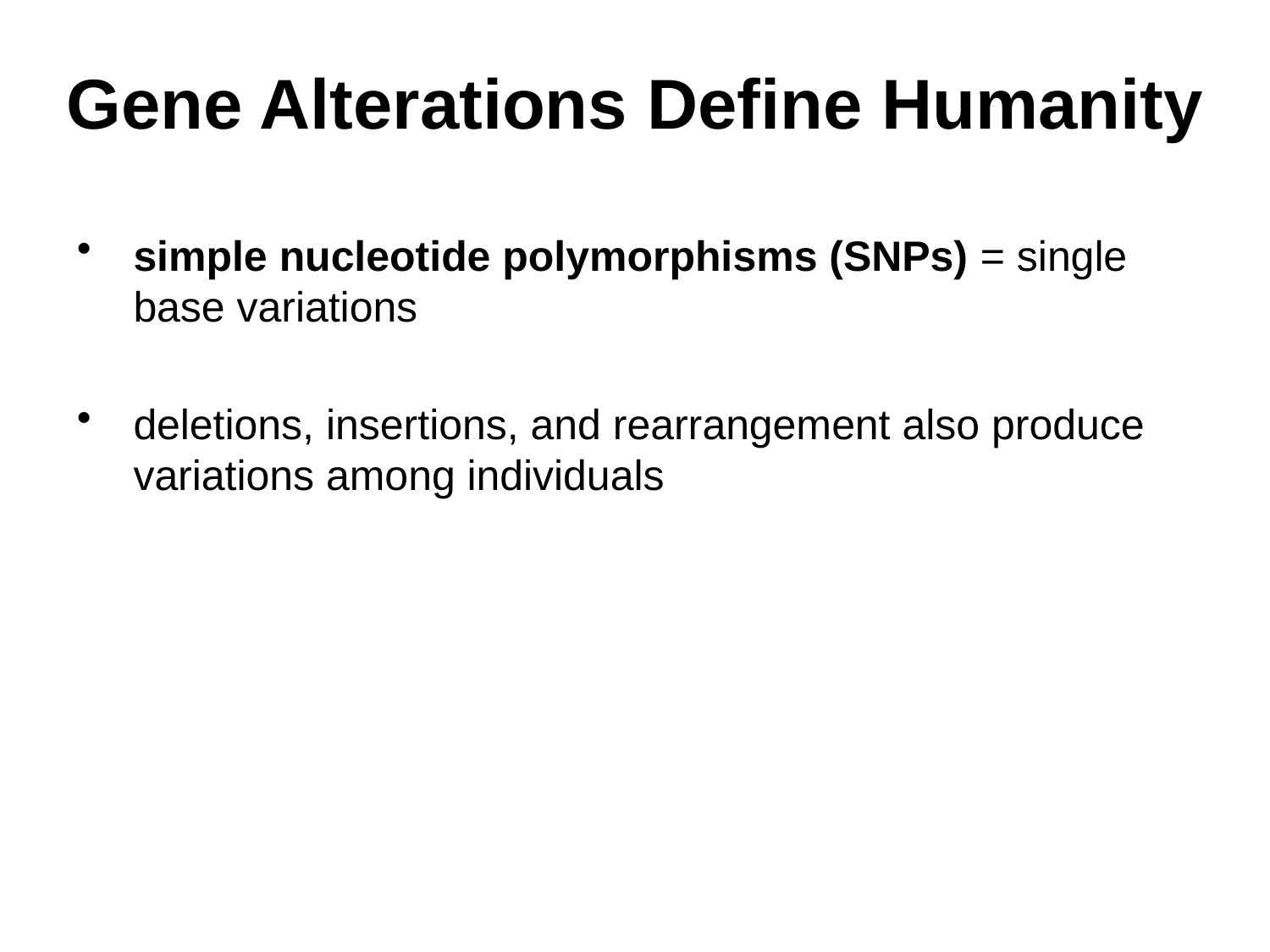

# Gene Alterations Define Humanity
simple nucleotide polymorphisms (SNPs) = single base variations

deletions, insertions, and rearrangement also produce variations among individuals